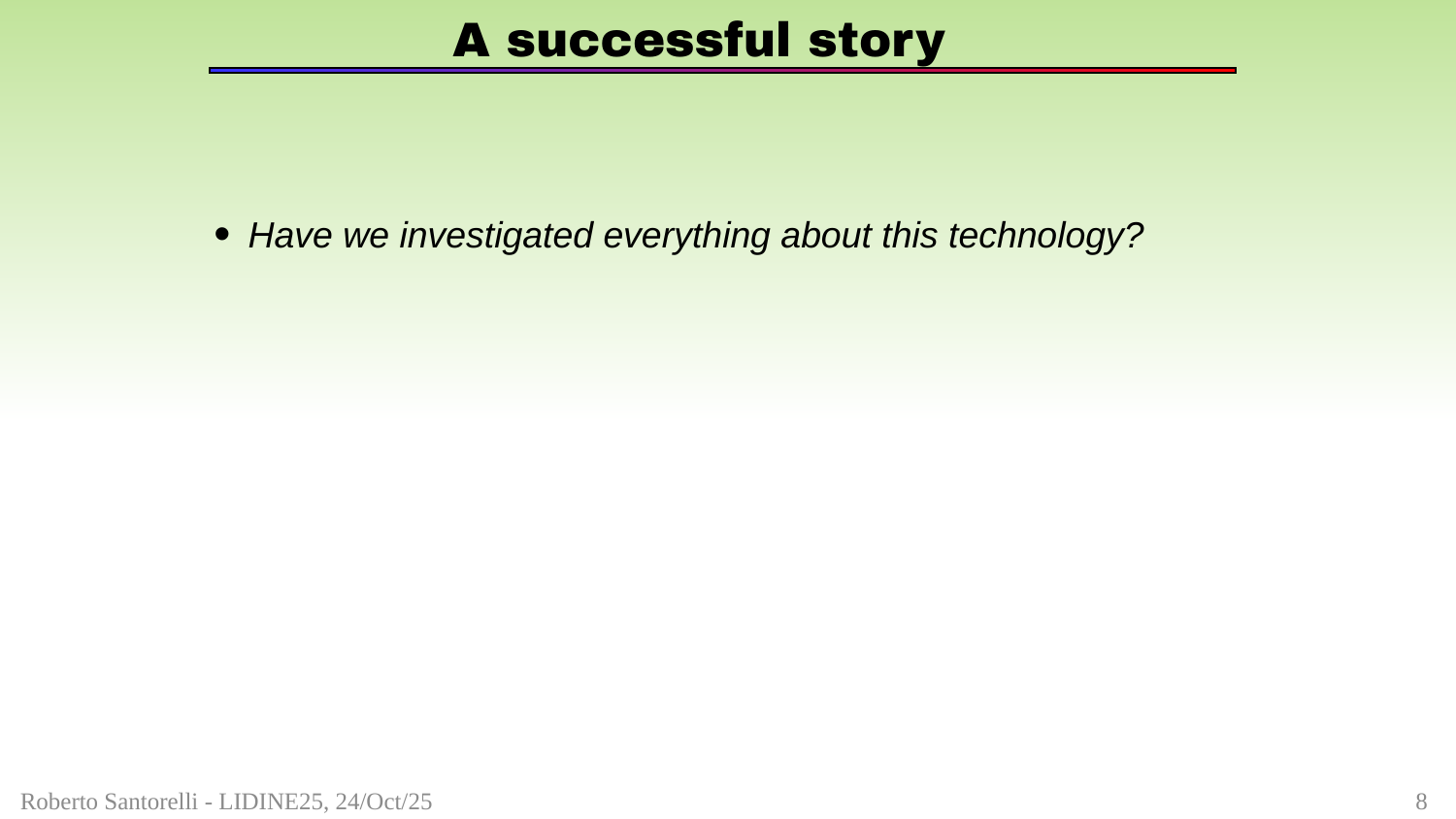

A successful story

Have we investigated everything about this technology?

Roberto Santorelli - LIDINE25, 24/Oct/25						    	              8